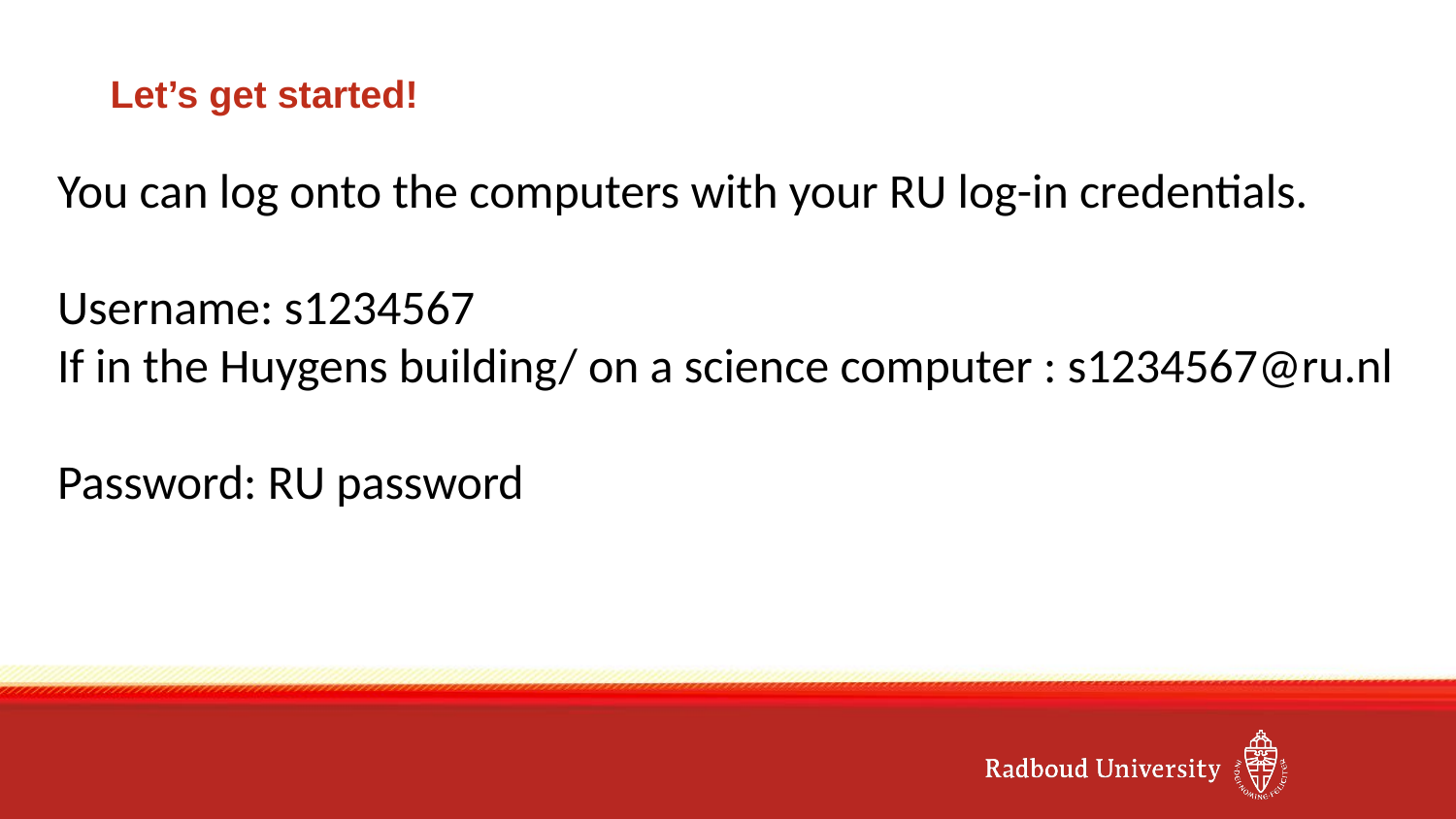

# Let’s get started!
You can log onto the computers with your RU log-in credentials.

Username: s1234567
If in the Huygens building/ on a science computer : s1234567@ru.nl

Password: RU password